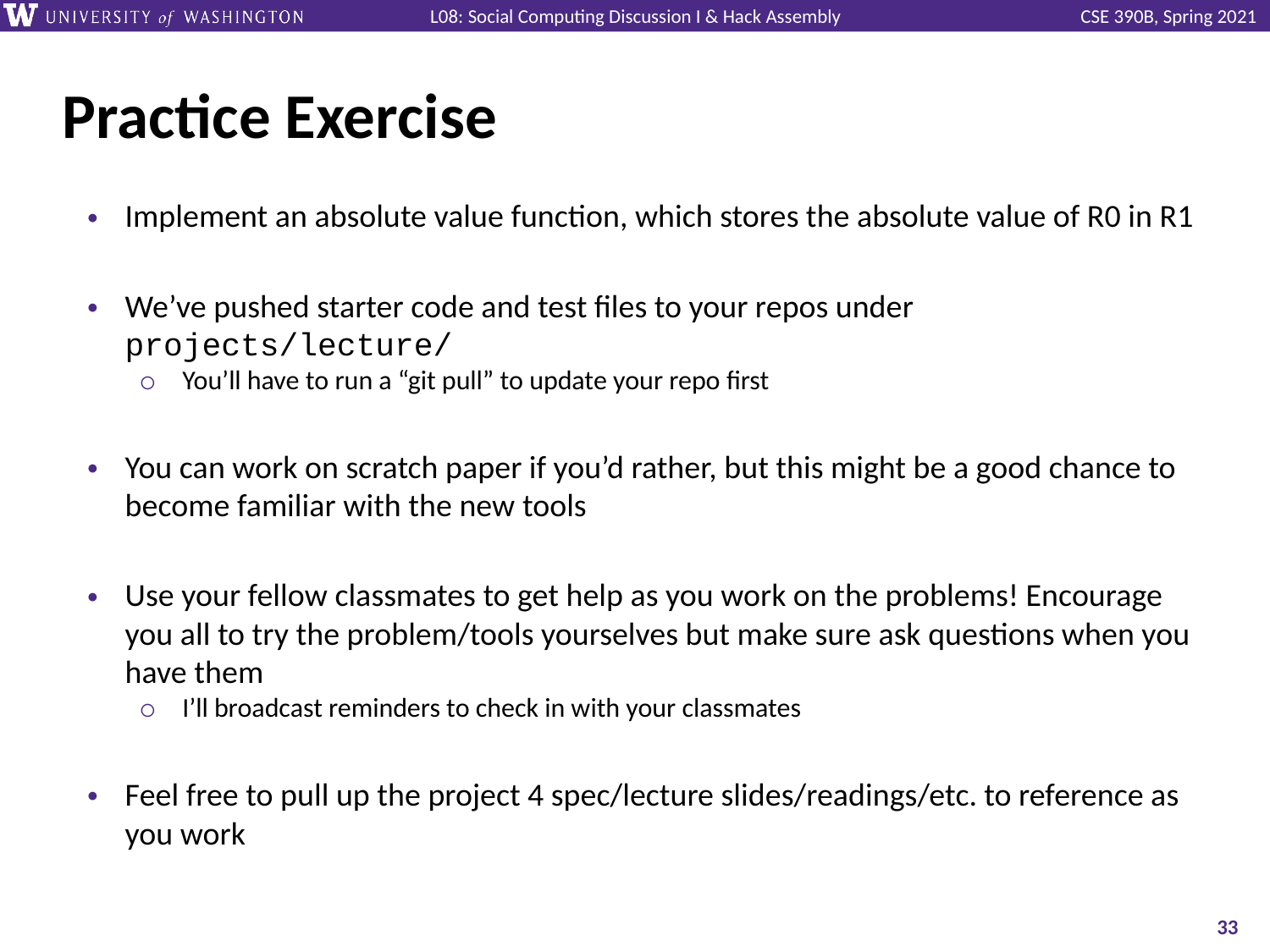

# Practice Exercise
Implement an absolute value function, which stores the absolute value of R0 in R1

We’ve pushed starter code and test files to your repos under projects/lecture/
You’ll have to run a “git pull” to update your repo first

You can work on scratch paper if you’d rather, but this might be a good chance to become familiar with the new tools

Use your fellow classmates to get help as you work on the problems! Encourage you all to try the problem/tools yourselves but make sure ask questions when you have them
I’ll broadcast reminders to check in with your classmates

Feel free to pull up the project 4 spec/lecture slides/readings/etc. to reference as you work
33